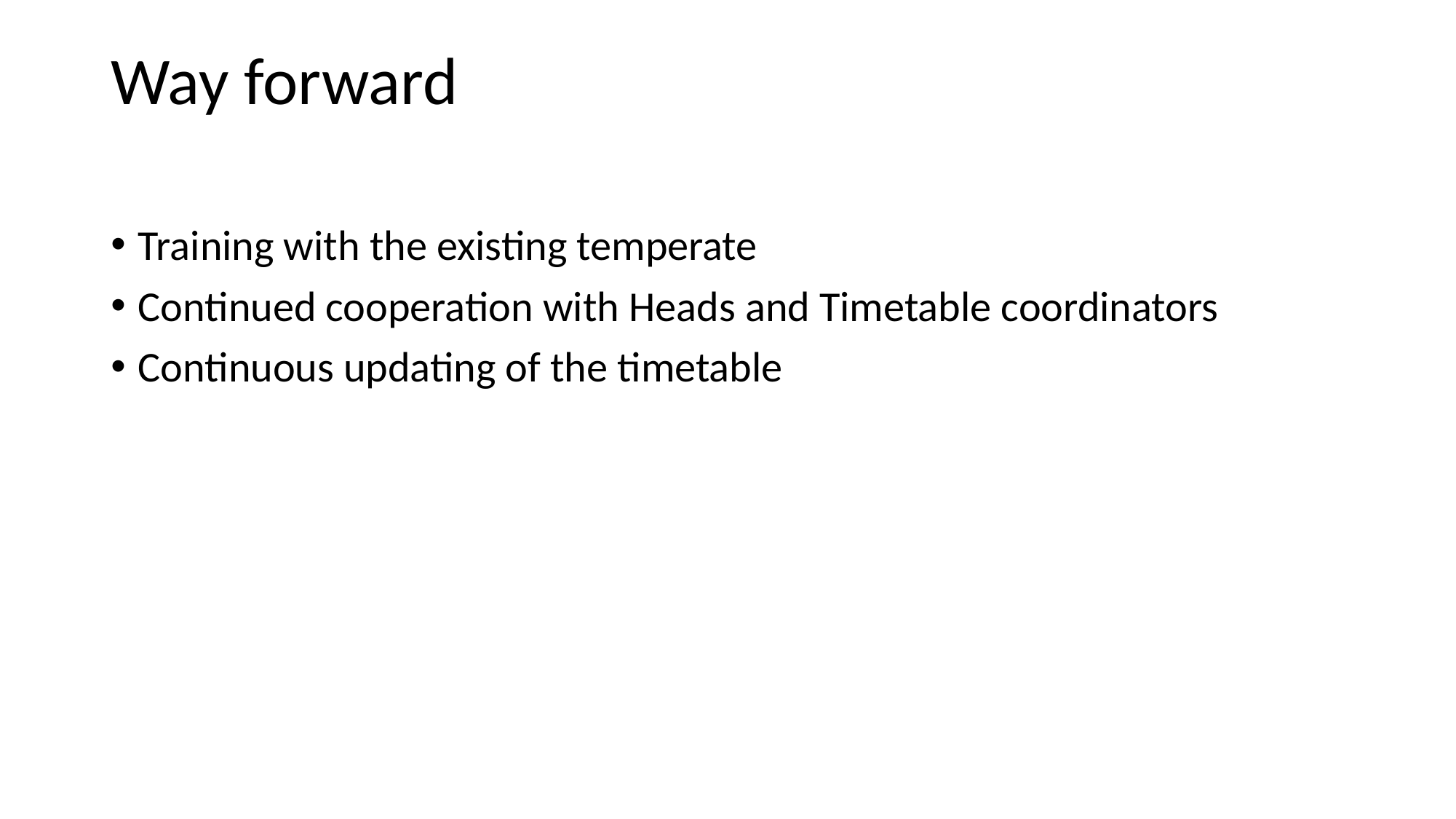

# Way forward
Training with the existing temperate
Continued cooperation with Heads and Timetable coordinators
Continuous updating of the timetable